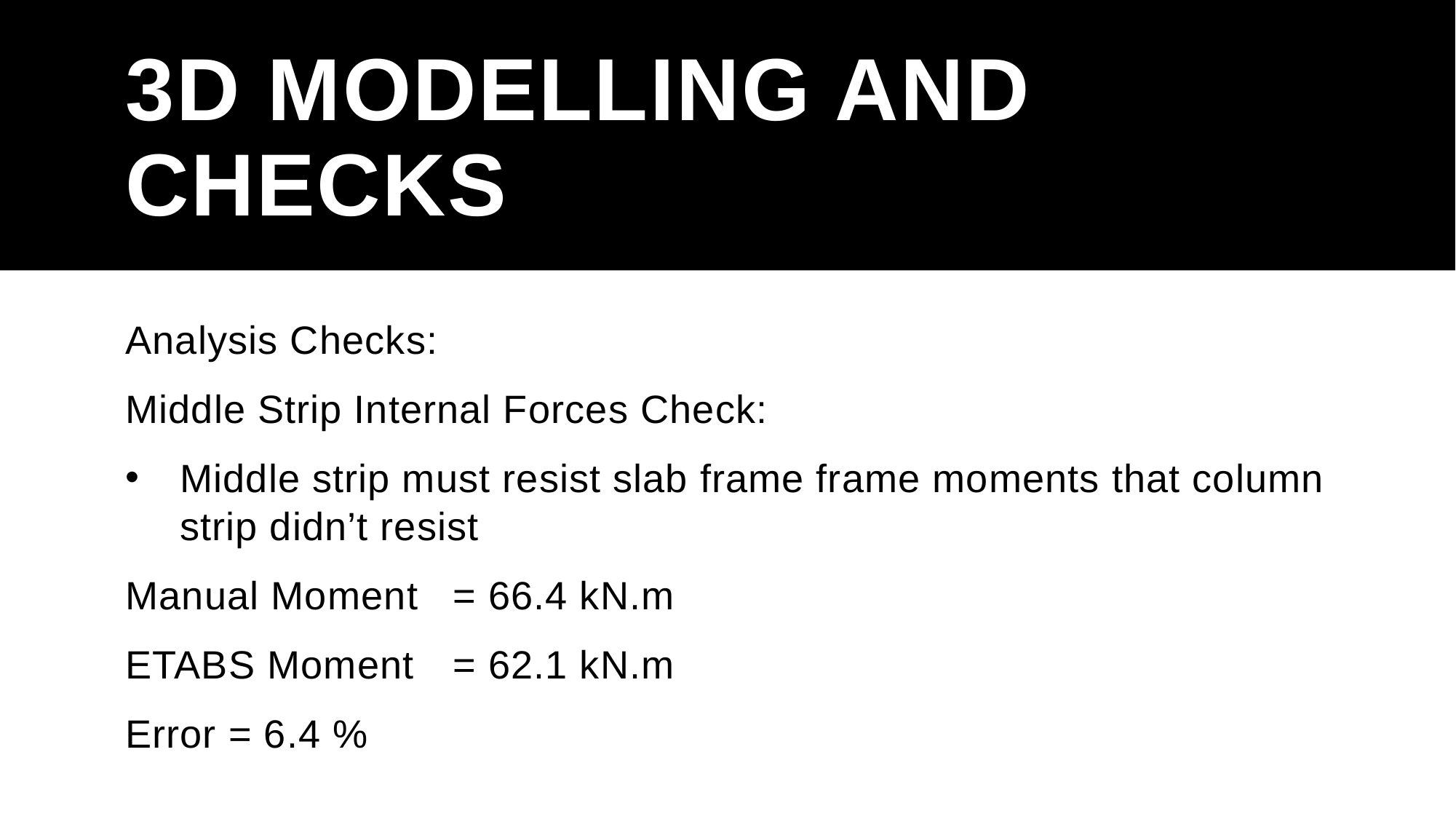

# 3D MODELLING AND CHECKS
Analysis Checks:
Middle Strip Internal Forces Check:
Middle strip must resist slab frame frame moments that column strip didn’t resist
Manual Moment	= 66.4 kN.m
ETABS Moment	= 62.1 kN.m
Error = 6.4 %